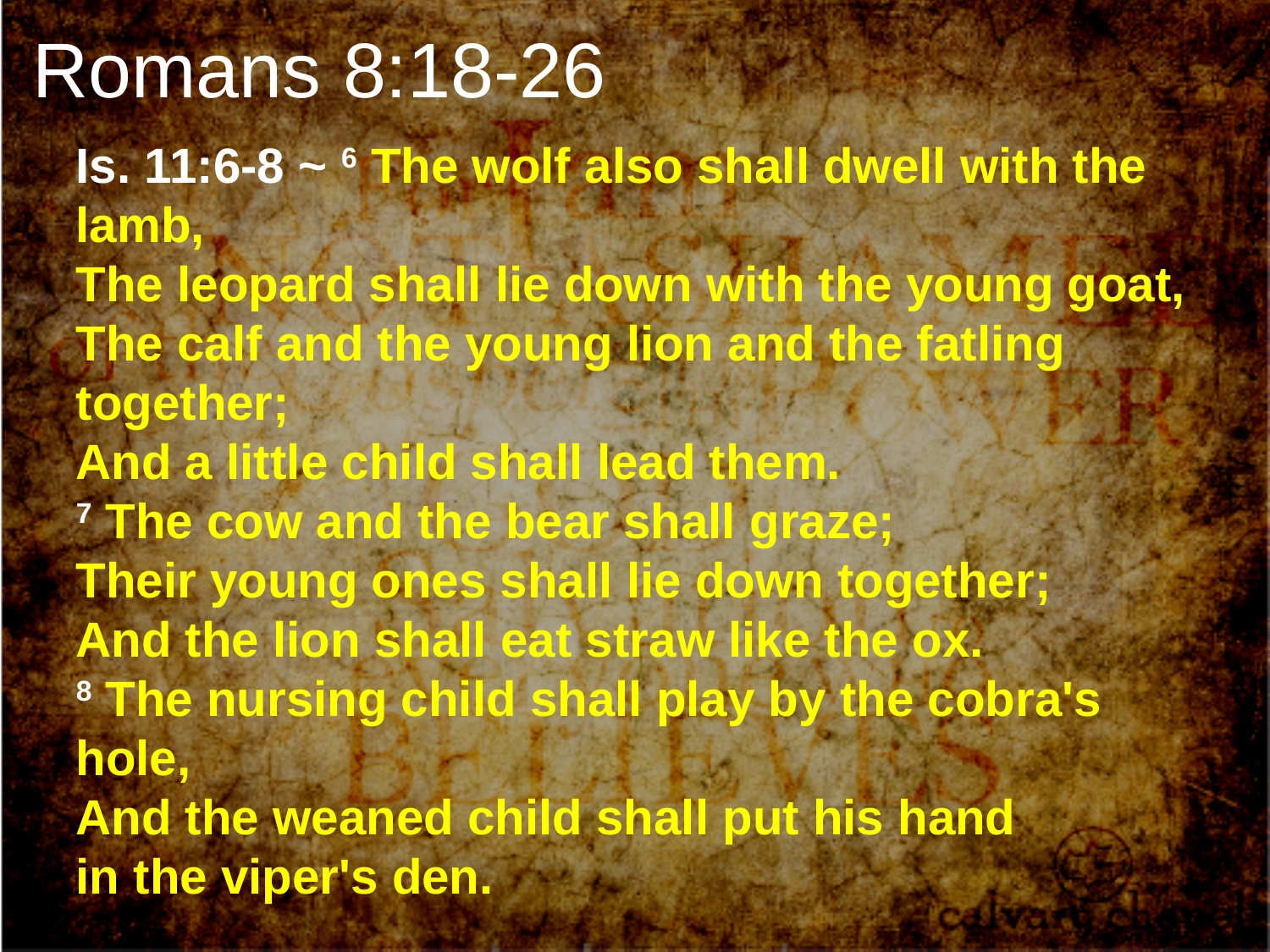

Romans 8:18-26
Is. 11:6-8 ~ 6 The wolf also shall dwell with the lamb,
The leopard shall lie down with the young goat,
The calf and the young lion and the fatling together;
And a little child shall lead them.
7 The cow and the bear shall graze;
Their young ones shall lie down together;
And the lion shall eat straw like the ox.
8 The nursing child shall play by the cobra's hole,
And the weaned child shall put his hand
in the viper's den.